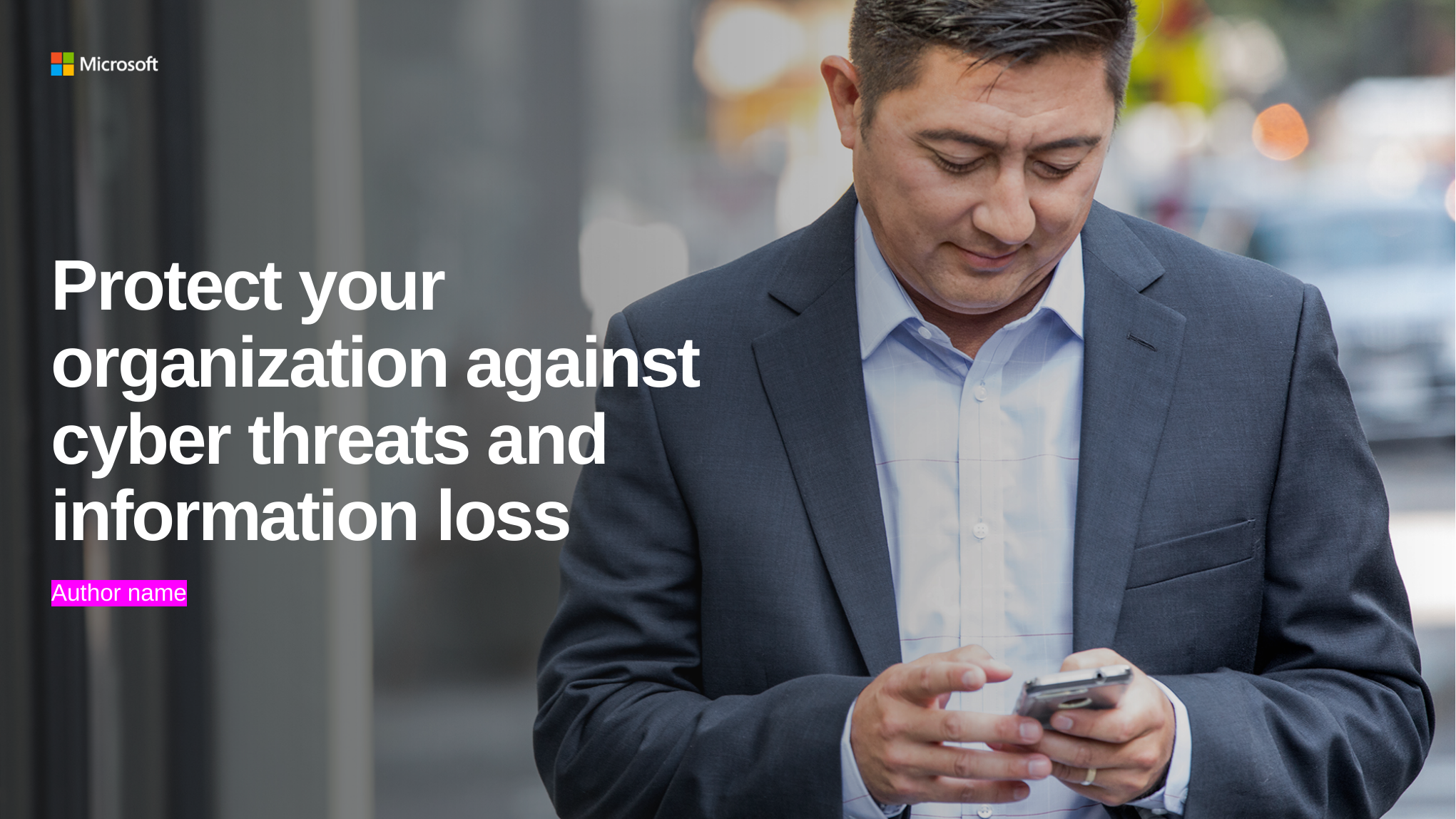

# Protect your organization against cyber threats and information loss
Author name